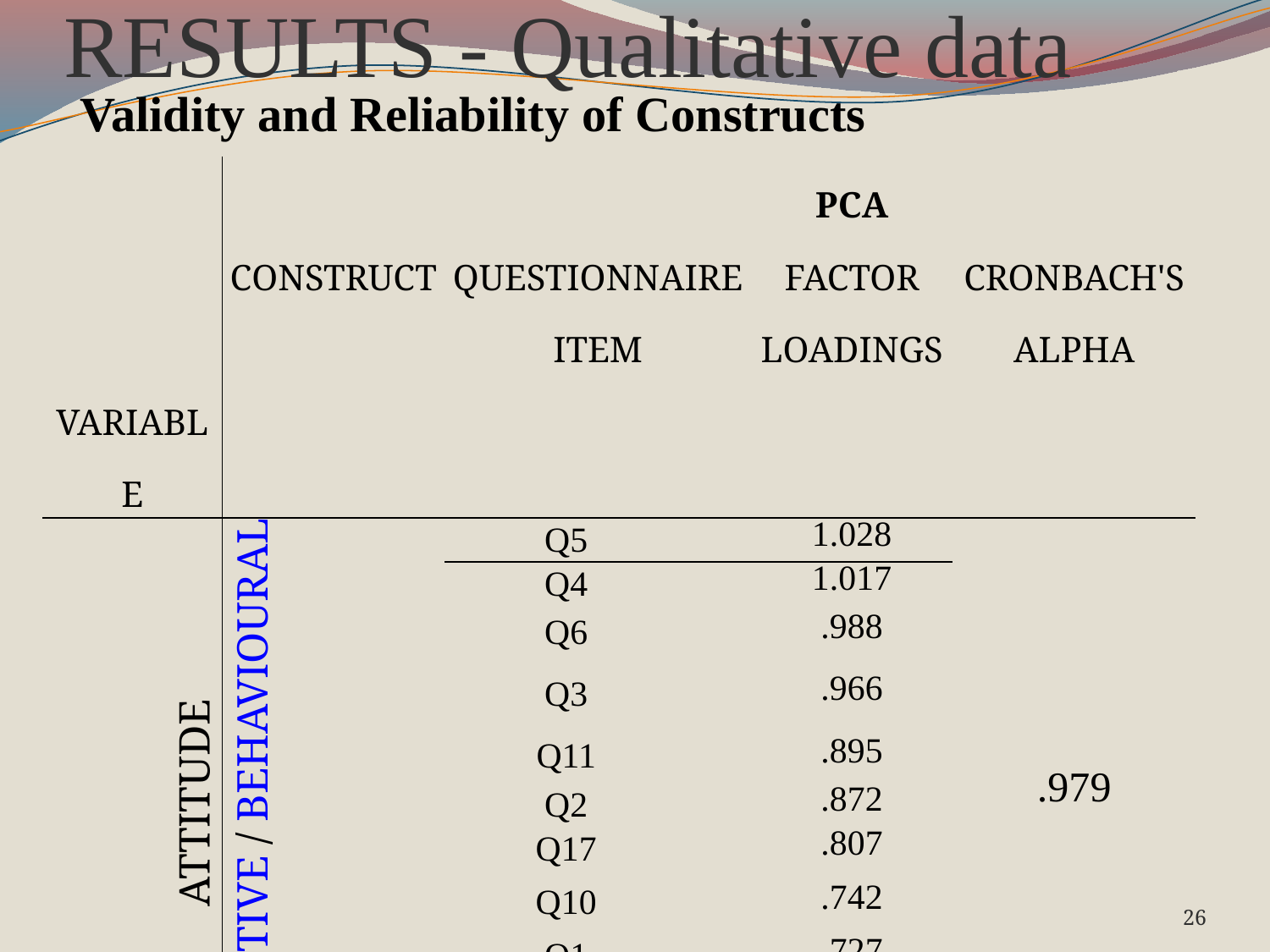

# RESULTS - Qualitative data
Validity and Reliability of Constructs
| VARIABLE | CONSTRUCT | QUESTIONNAIRE ITEM |  | PCA FACTOR LOADINGS | CRONBACH'S ALPHA |
| --- | --- | --- | --- | --- | --- |
| ATTITUDE | COGNITIVE / BEHAVIOURAL | Q5 |  | 1.028 | .979 |
|  |  | Q4 |  | 1.017 |  |
|  |  | Q6 |  | .988 |  |
|  |  | Q3 |  | .966 |  |
|  |  | Q11 |  | .895 |  |
|  |  | Q2 |  | .872 |  |
|  |  | Q17 |  | .807 |  |
|  |  | Q10 |  | .742 |  |
|  |  | Q1 |  | .727 |  |
|  |  | Q13 |  | .718 |  |
|  |  | Q18 |  | .717 |  |
26